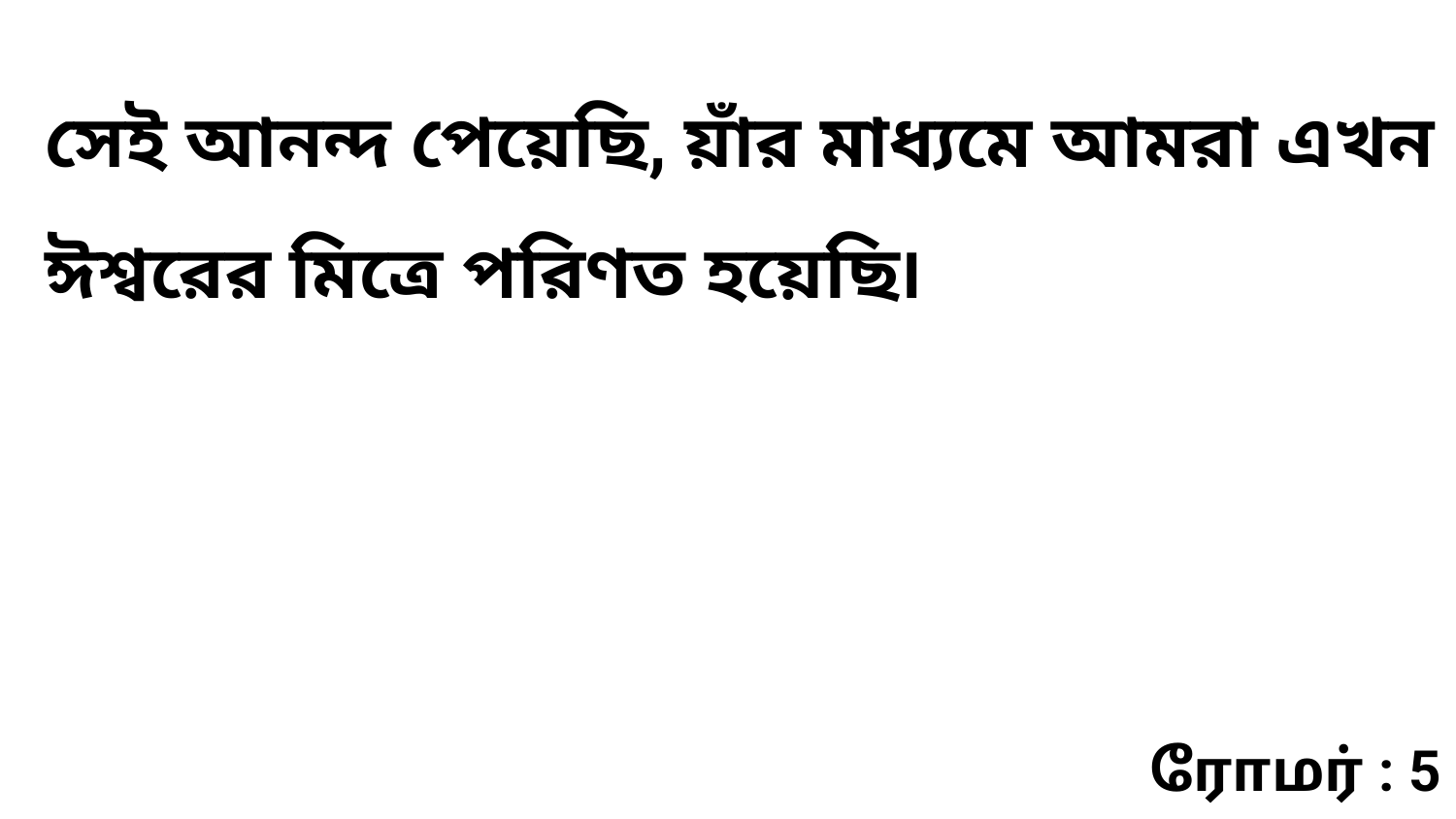

সেই আনন্দ পেয়েছি, য়াঁর মাধ্যমে আমরা এখন ঈশ্বরের মিত্রে পরিণত হয়েছি৷
ரோமர் : 5